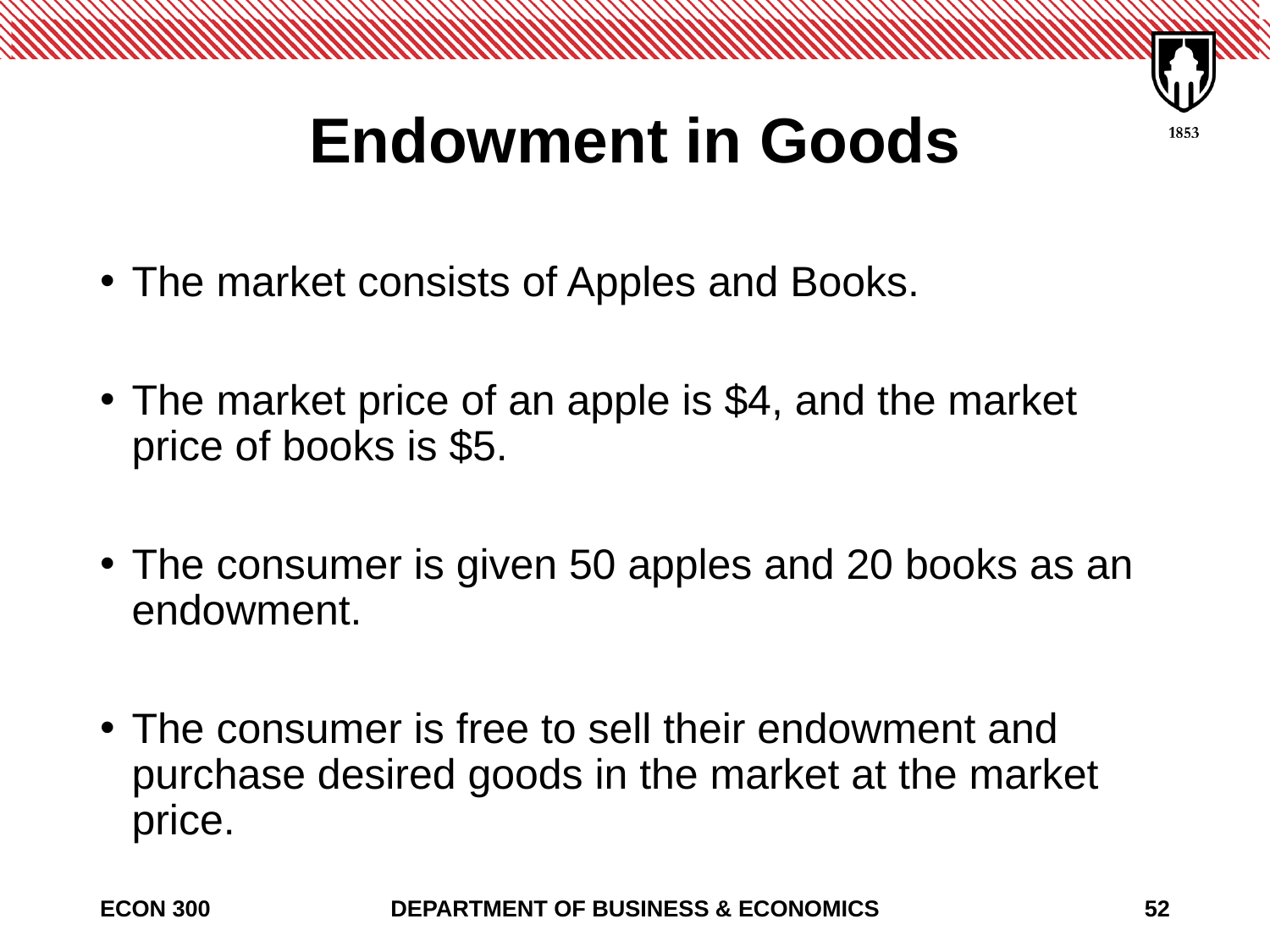

# Endowment in Goods
The market consists of Apples and Books.

The market price of an apple is $4, and the market price of books is $5.

The consumer is given 50 apples and 20 books as an endowment.

The consumer is free to sell their endowment and purchase desired goods in the market at the market price.
ECON 300
DEPARTMENT OF BUSINESS & ECONOMICS
52